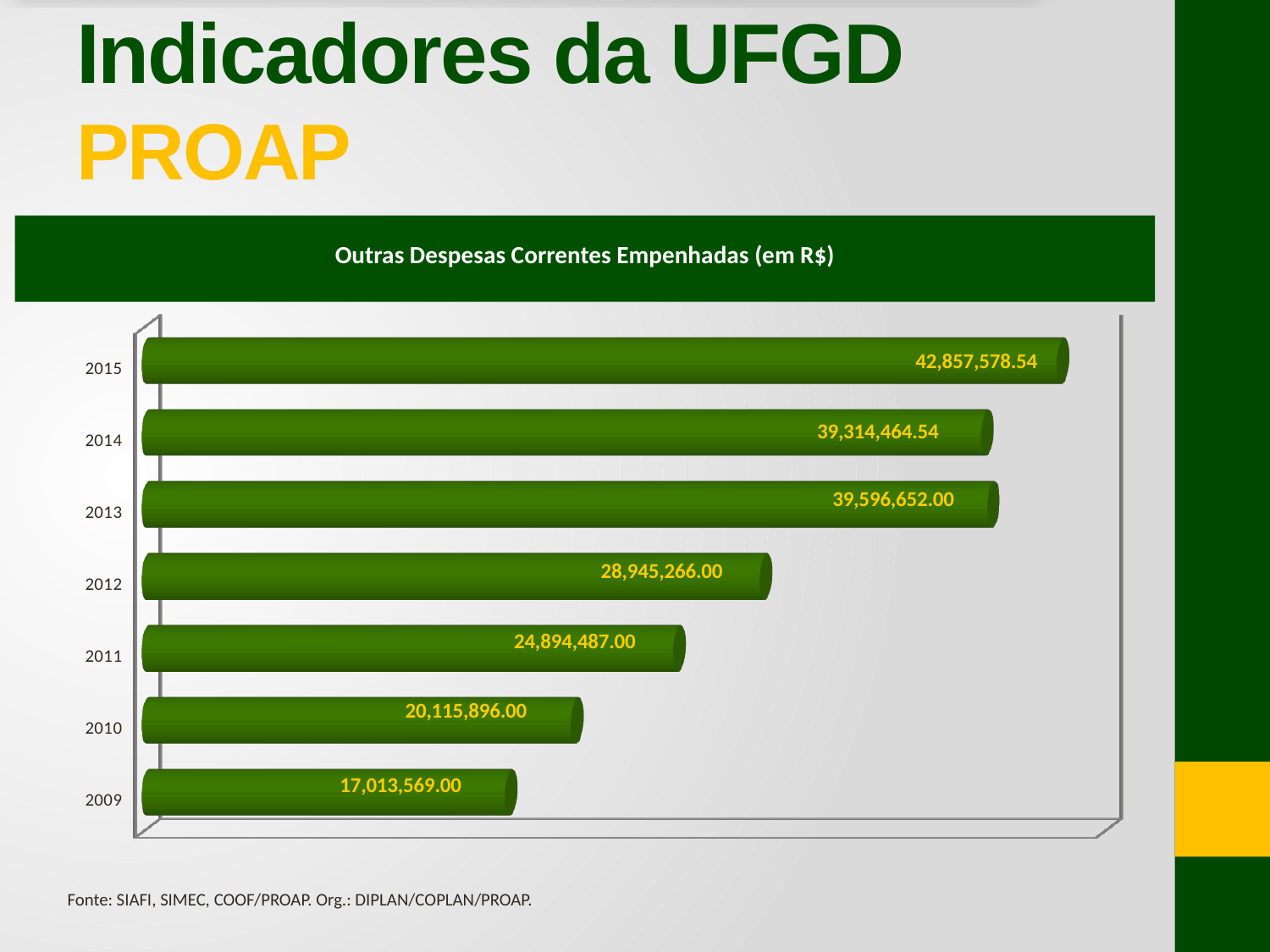

# Indicadores da UFGD PROAP
Outras Despesas Correntes Empenhadas (em R$)

[unsupported chart]

Fonte: SIAFI, SIMEC, COOF/PROAP. Org.: DIPLAN/COPLAN/PROAP.